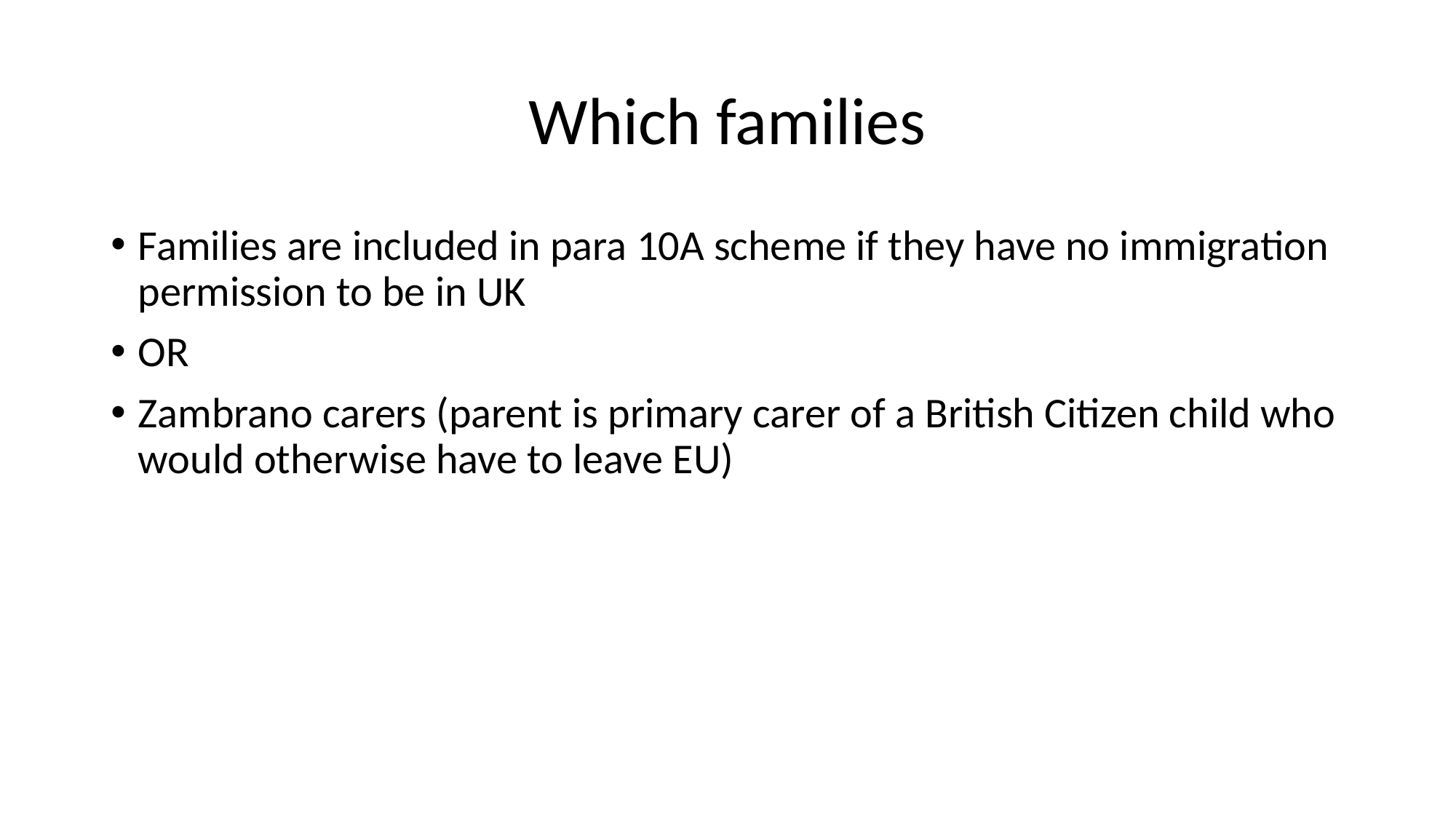

# Which families
Families are included in para 10A scheme if they have no immigration permission to be in UK
OR
Zambrano carers (parent is primary carer of a British Citizen child who would otherwise have to leave EU)